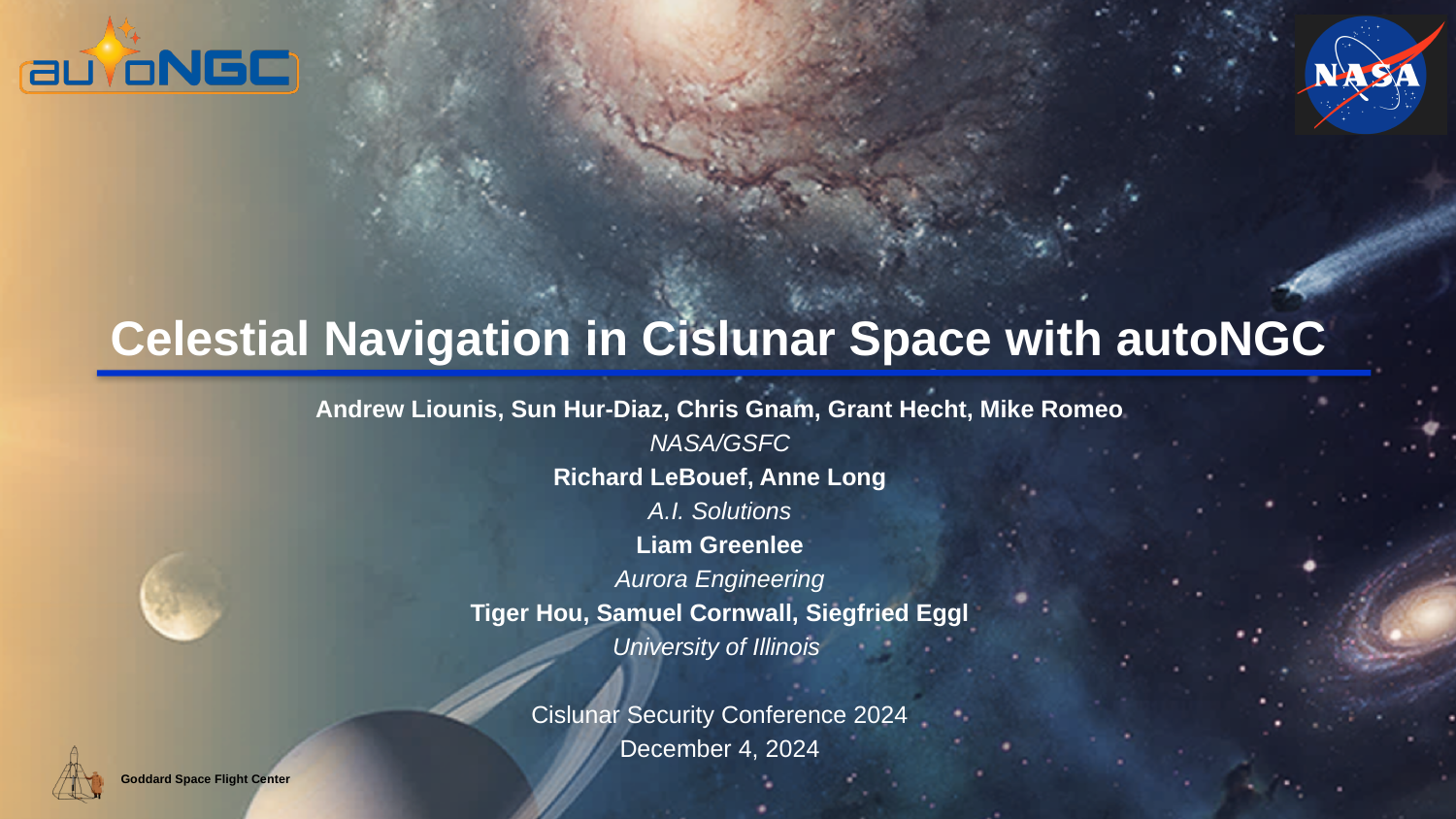

# Celestial Navigation in Cislunar Space with autoNGC
Andrew Liounis, Sun Hur-Diaz, Chris Gnam, Grant Hecht, Mike Romeo
NASA/GSFC
Richard LeBouef, Anne Long
A.I. Solutions
Liam Greenlee
Aurora Engineering
Tiger Hou, Samuel Cornwall, Siegfried Eggl
University of Illinois

Cislunar Security Conference 2024
December 4, 2024